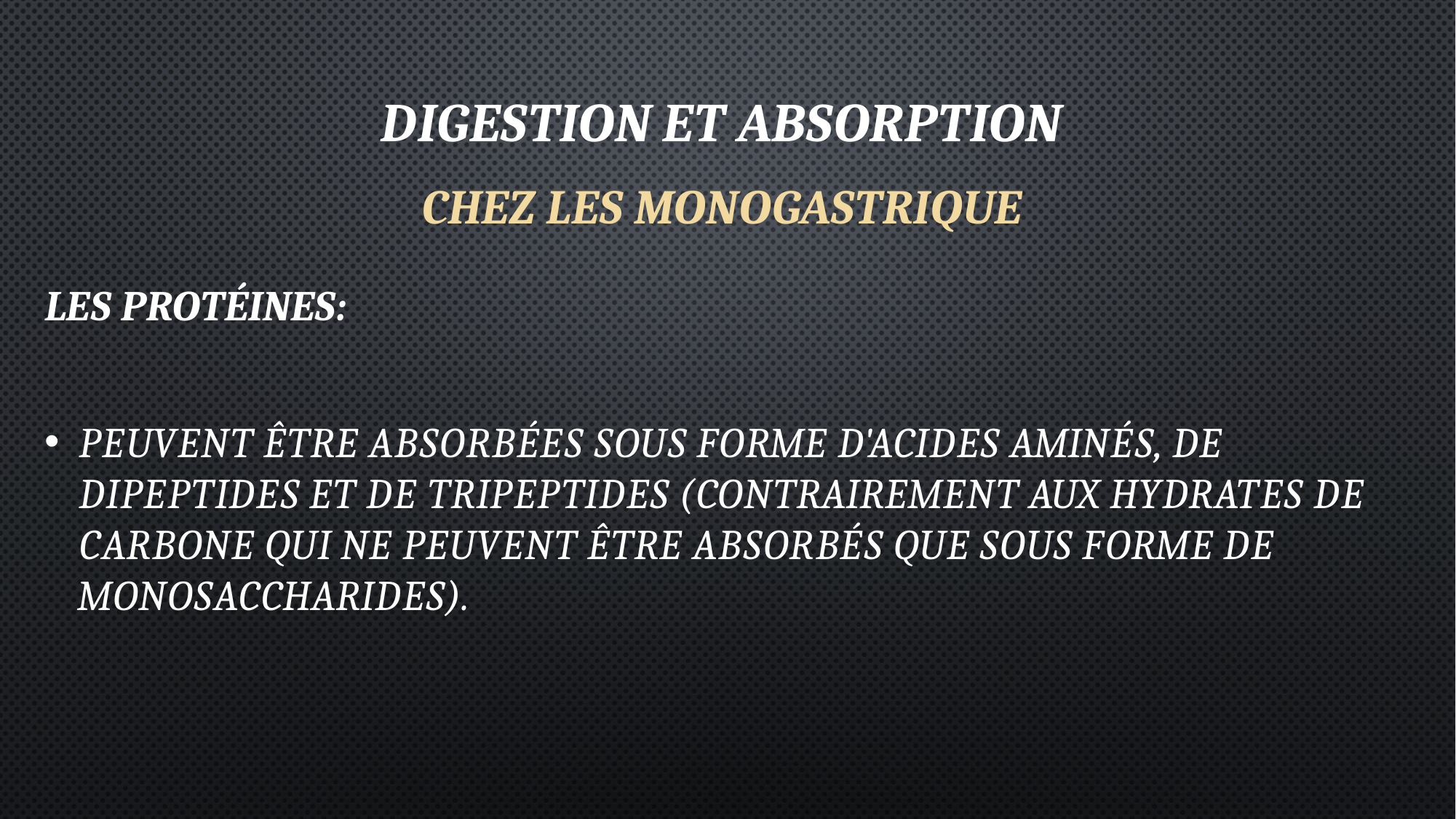

# Digestion et absorption
CHEZ LES MONOGASTRIQUE
Les protéines:

Peuvent être absorbées sous forme d'acides aminés, de dipeptides et de tripeptides (contrairement aux hydrates de carbone qui ne peuvent être absorbés que sous forme de monosaccharides).